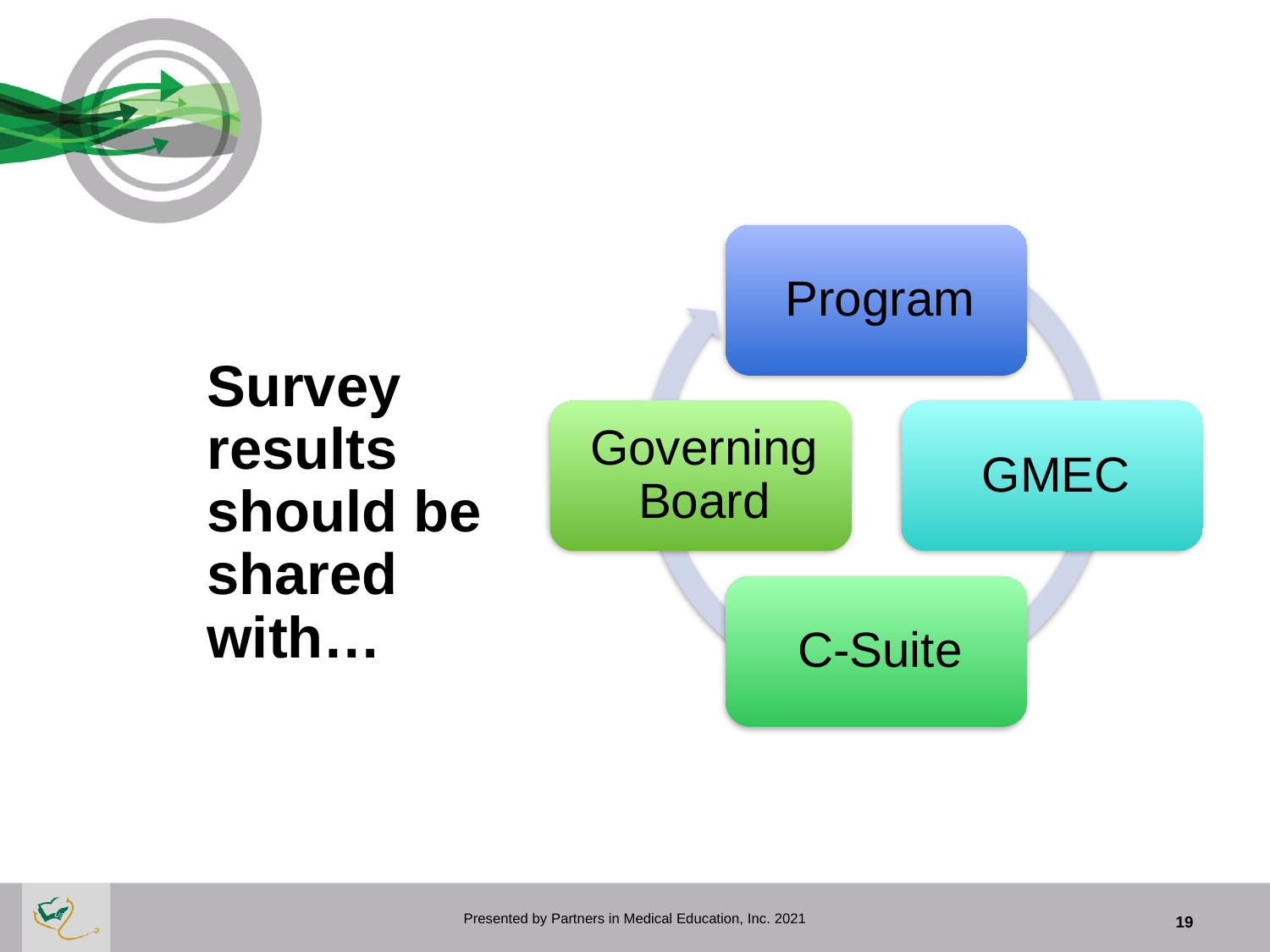

Program
GMEC
C-Suite
Governing Board
# Survey results should be shared with…
Presented by Partners in Medical Education, Inc. 2021
19